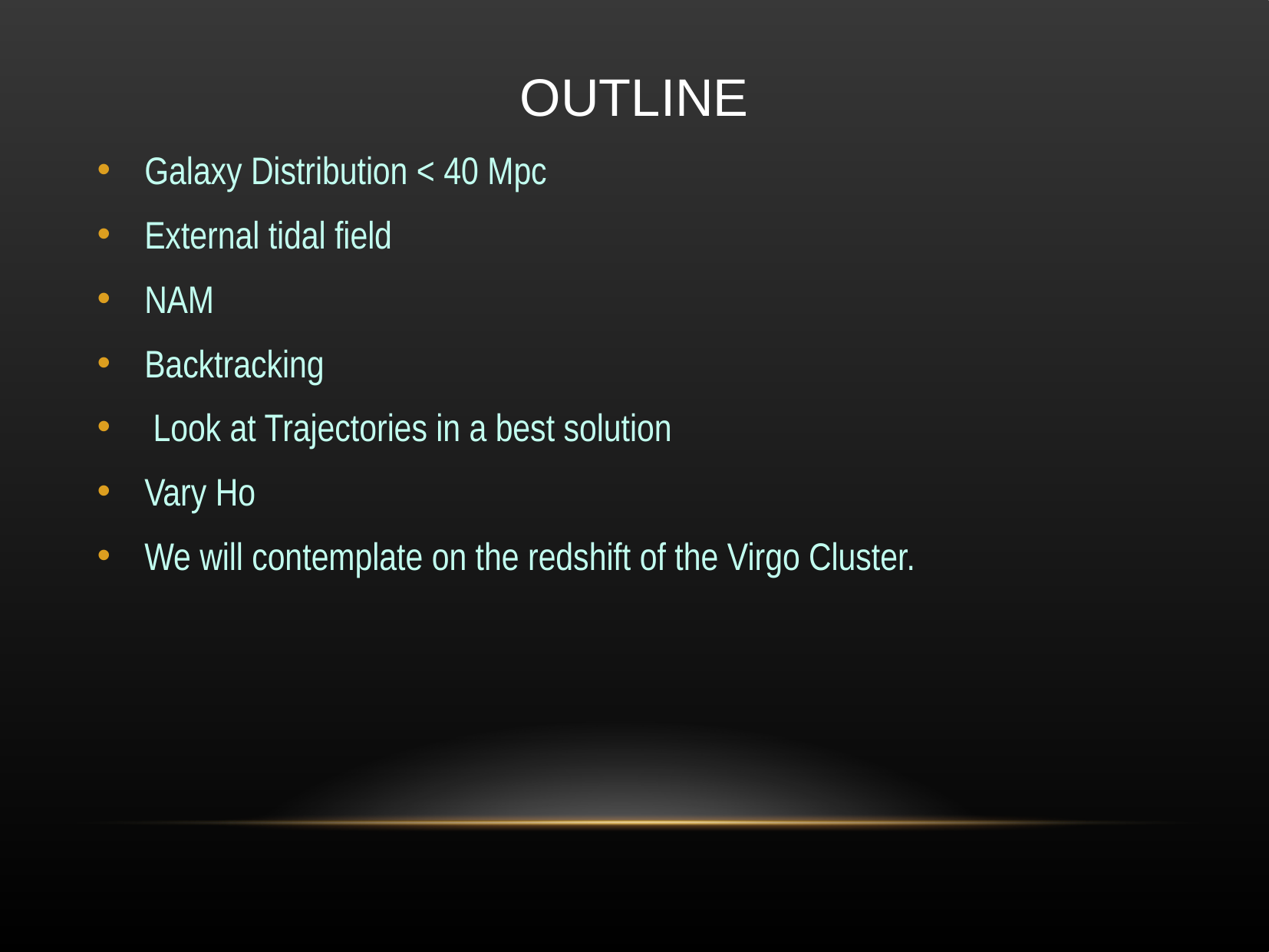

OUTLINE
Galaxy Distribution < 40 Mpc
External tidal field
NAM
Backtracking
 Look at Trajectories in a best solution
Vary Ho
We will contemplate on the redshift of the Virgo Cluster.